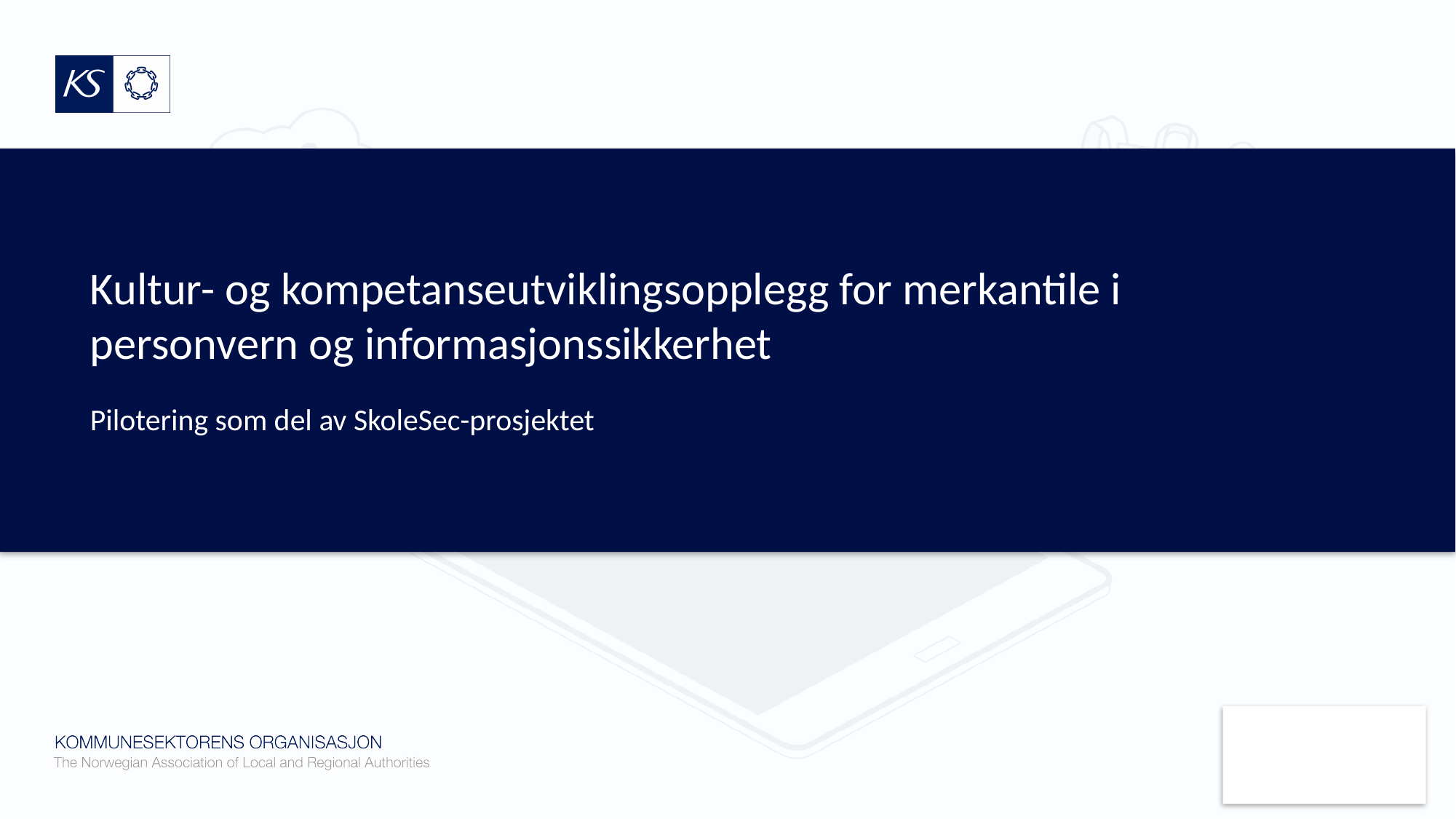

# Kultur- og kompetanseutviklingsopplegg for merkantile i personvern og informasjonssikkerhet
Pilotering som del av SkoleSec-prosjektet